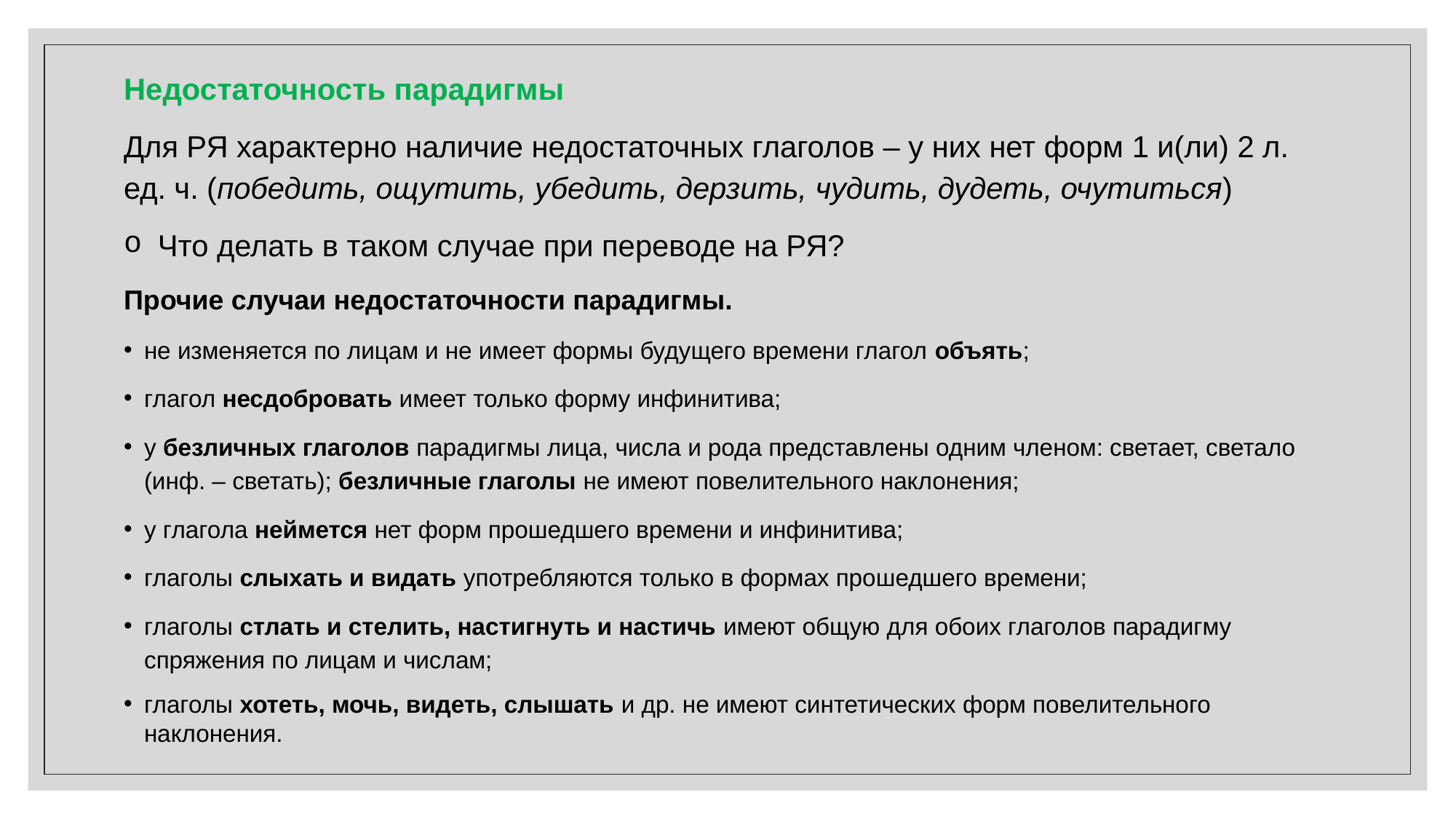

Недостаточность парадигмы
Для РЯ характерно наличие недостаточных глаголов – у них нет форм 1 и(ли) 2 л. ед. ч. (победить, ощутить, убедить, дерзить, чудить, дудеть, очутиться)
Что делать в таком случае при переводе на РЯ?
Прочие случаи недостаточности парадигмы.
не изменяется по лицам и не имеет формы будущего времени глагол объять;
глагол несдобровать имеет только форму инфинитива;
у безличных глаголов парадигмы лица, числа и рода представлены одним членом: светает, светало (инф. – светать); безличные глаголы не имеют повелительного наклонения;
у глагола неймется нет форм прошедшего времени и инфинитива;
глаголы слыхать и видать употребляются только в формах прошедшего времени;
глаголы стлать и стелить, настигнуть и настичь имеют общую для обоих глаголов парадигму спряжения по лицам и числам;
глаголы хотеть, мочь, видеть, слышать и др. не имеют синтетических форм повелительного наклонения.